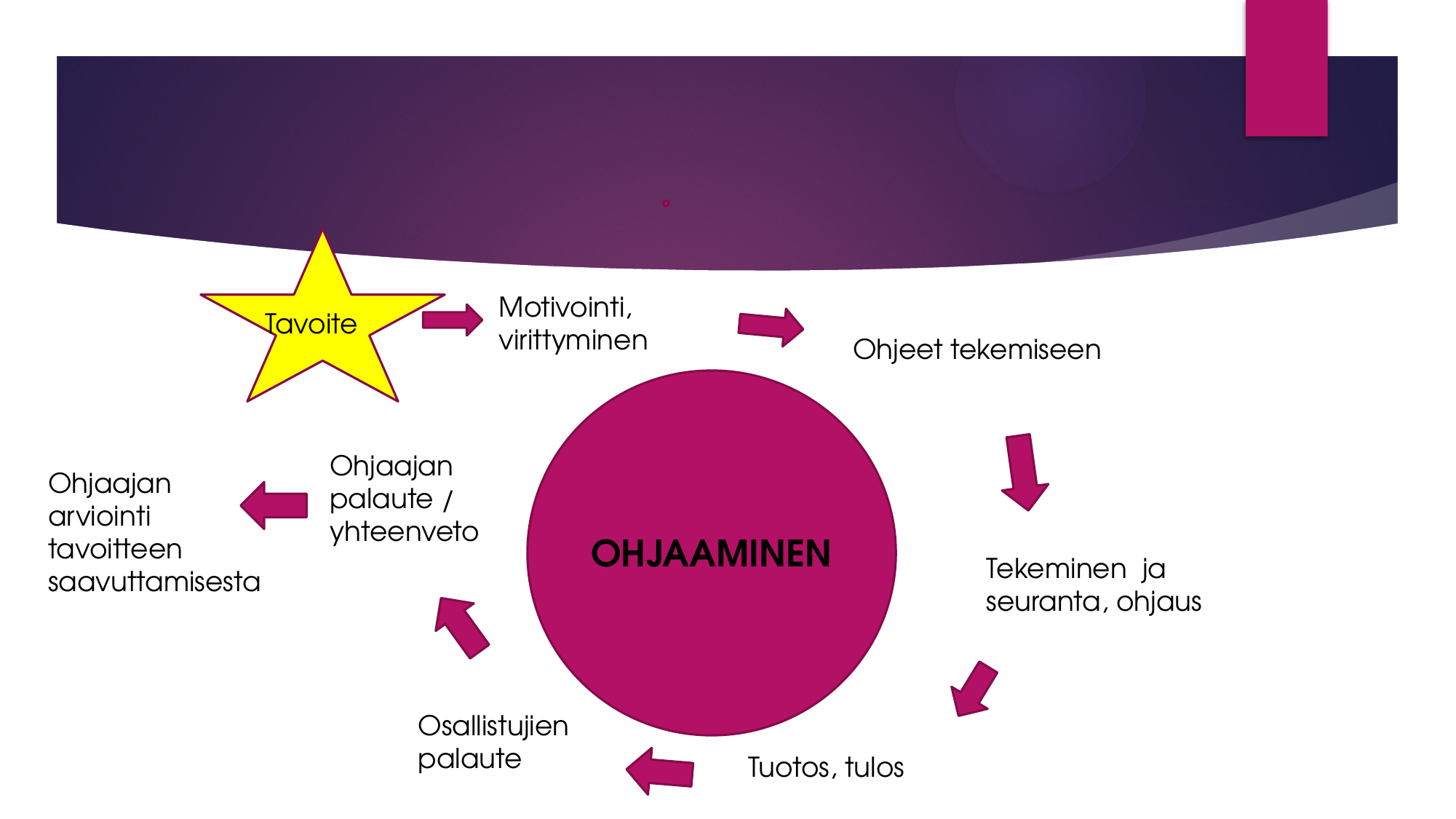

Motivointi, virittyminen
Tavoite

Ohjeet tekemiseen

Ohjaajan palaute / yhteenveto

Ohjaajan arviointi tavoitteen saavuttamisesta

OHJAAMINEN
Tekeminen  ja seuranta, ohjaus

Osallistujien palaute
Tuotos, tulos